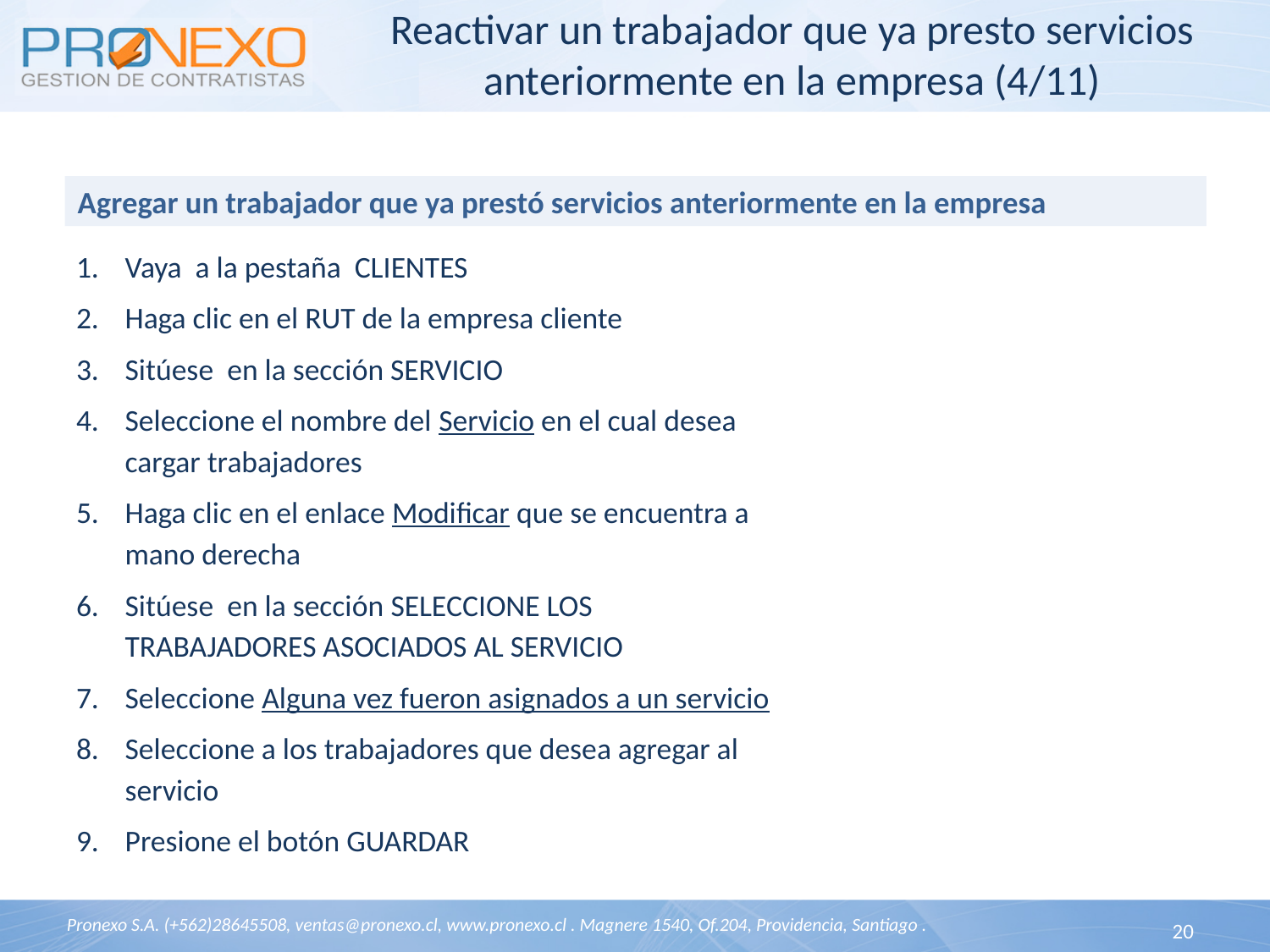

# Reactivar un trabajador que ya presto servicios anteriormente en la empresa (4/11)
Agregar un trabajador que ya prestó servicios anteriormente en la empresa
Vaya  a la pestaña  CLIENTES
Haga clic en el RUT de la empresa cliente
Sitúese  en la sección SERVICIO
Seleccione el nombre del Servicio en el cual desea cargar trabajadores
Haga clic en el enlace Modificar que se encuentra a mano derecha
Sitúese  en la sección SELECCIONE LOS TRABAJADORES ASOCIADOS AL SERVICIO
Seleccione Alguna vez fueron asignados a un servicio
Seleccione a los trabajadores que desea agregar al servicio
Presione el botón GUARDAR
20